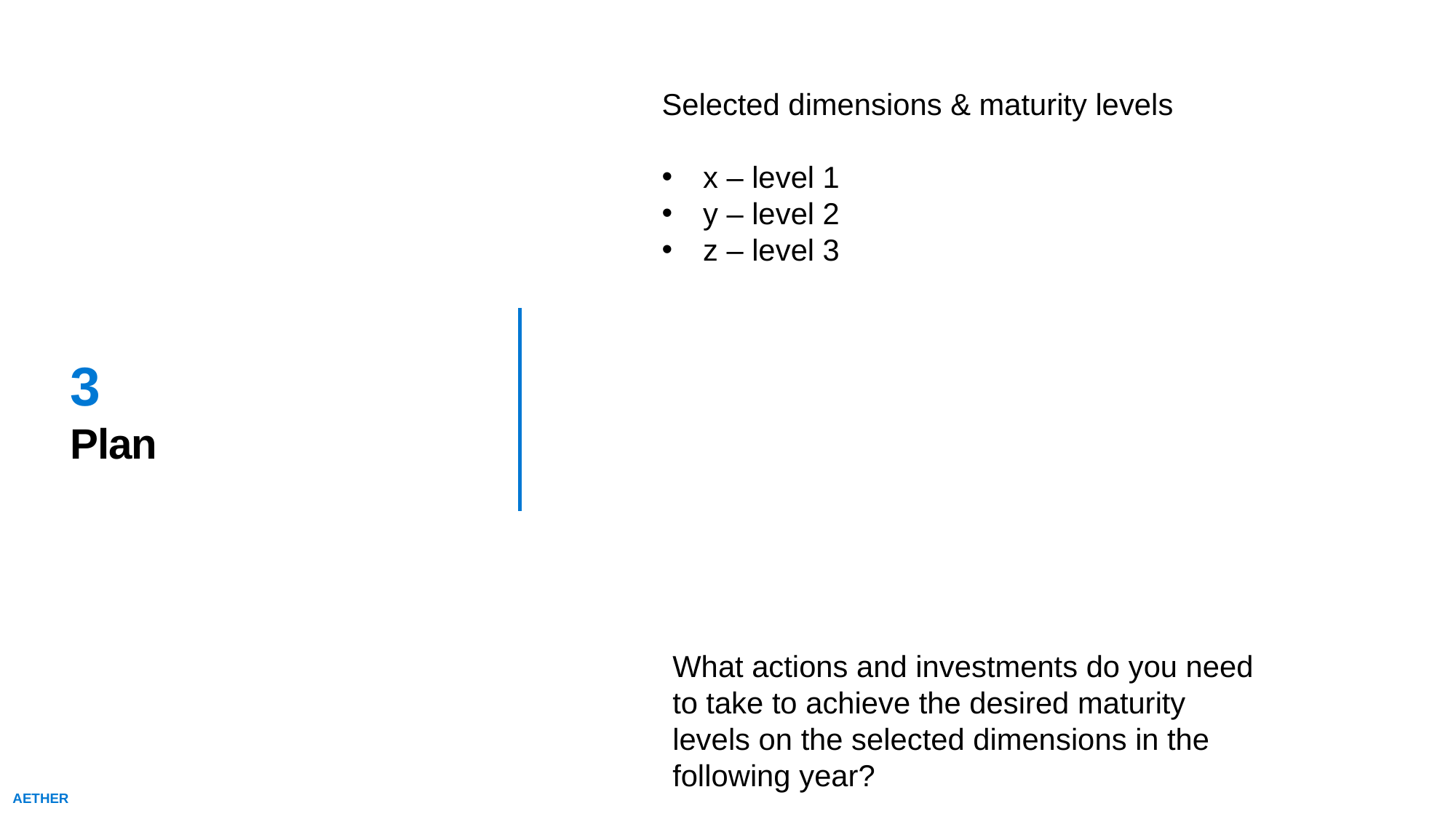

Selected dimensions & maturity levels

x – level 1
y – level 2
z – level 3
# 3 Plan
What actions and investments do you need to take to achieve the desired maturity levels on the selected dimensions in the following year?